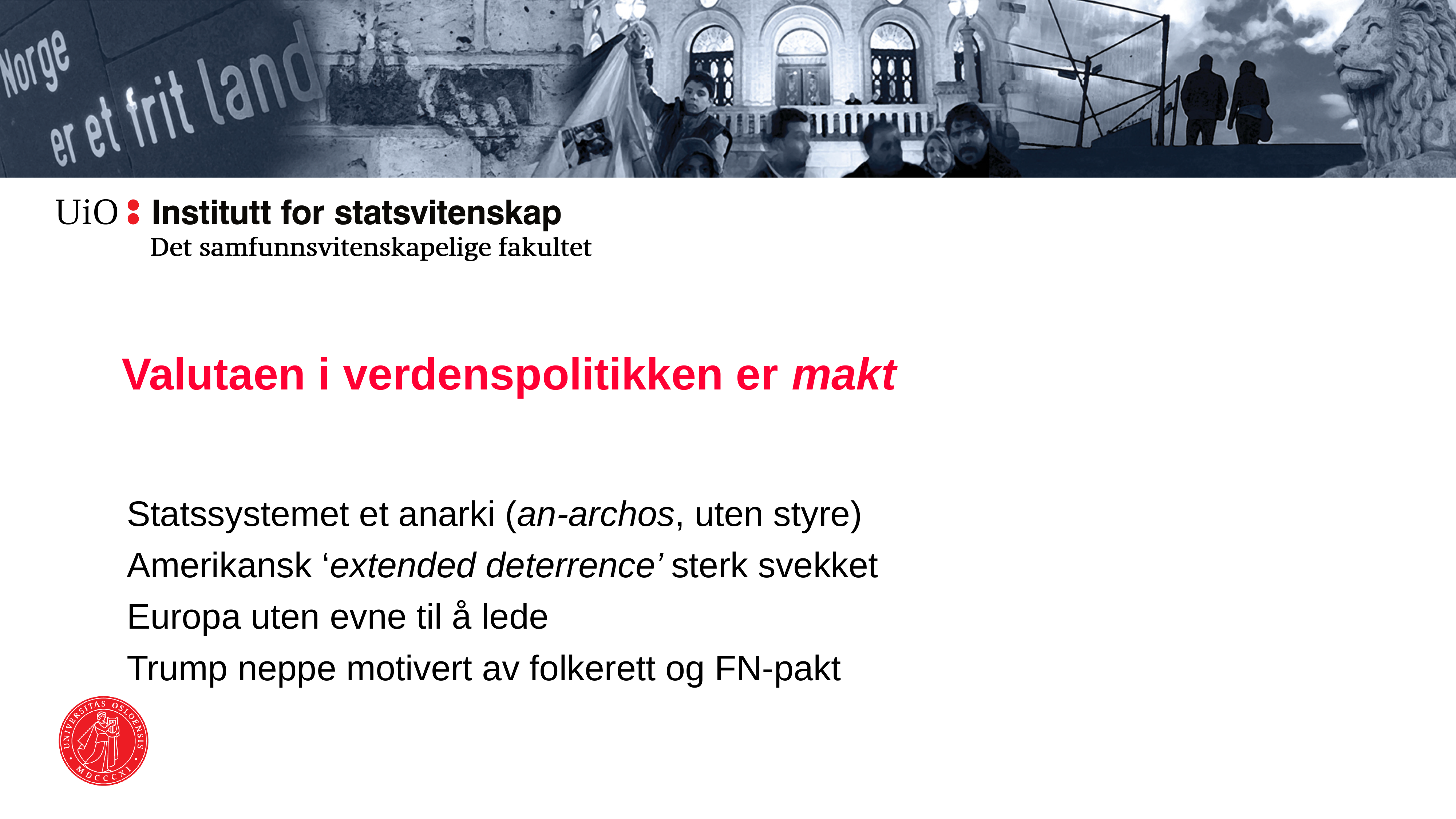

Valutaen i verdenspolitikken er makt
Statssystemet et anarki (an-archos, uten styre)
Amerikansk ‘extended deterrence’ sterk svekket
Europa uten evne til å lede
Trump neppe motivert av folkerett og FN-pakt